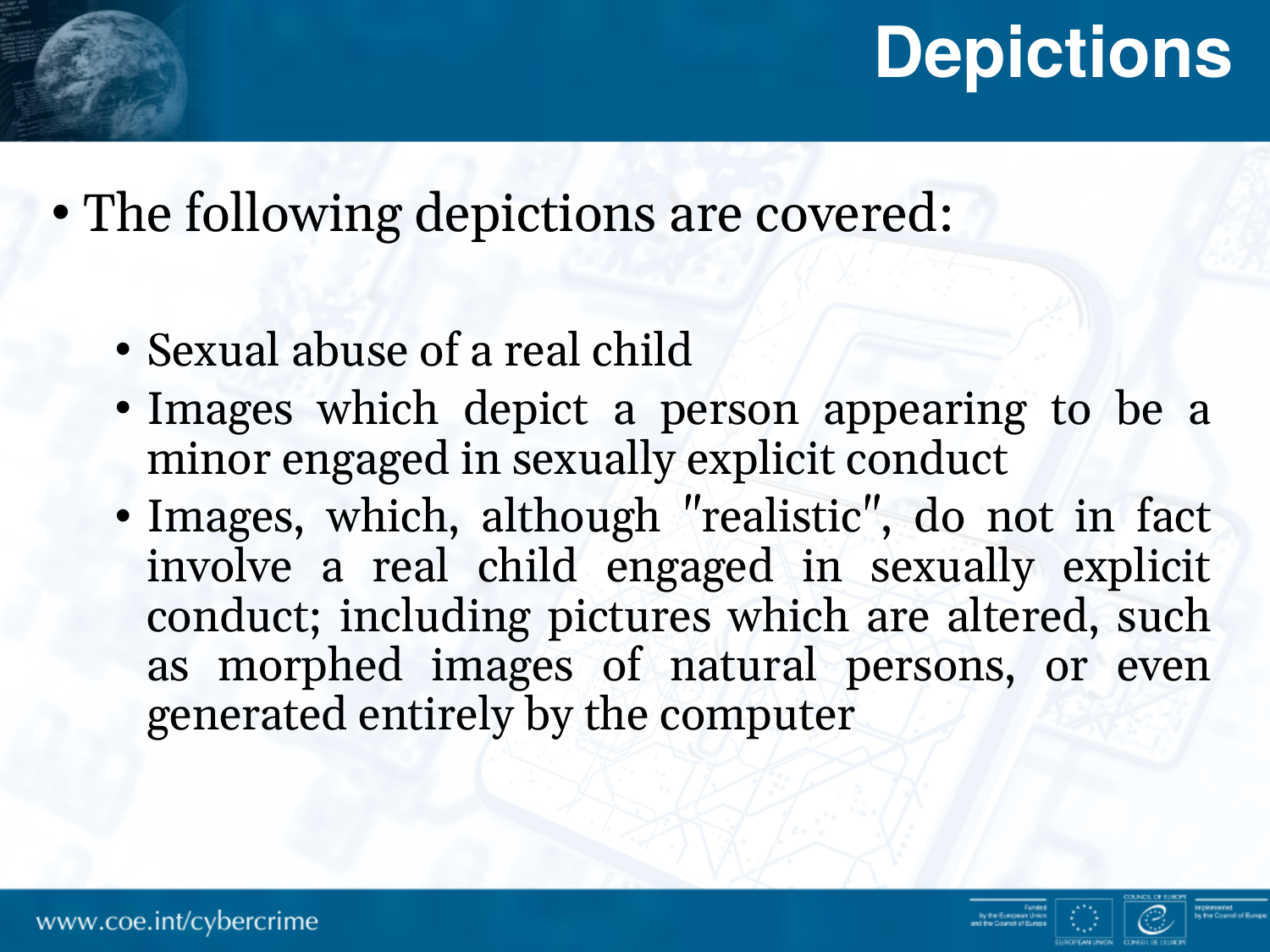

# Depictions
The following depictions are covered:

Sexual abuse of a real child
Images which depict a person appearing to be a minor engaged in sexually explicit conduct
Images, which, although "realistic", do not in fact involve a real child engaged in sexually explicit conduct; including pictures which are altered, such as morphed images of natural persons, or even generated entirely by the computer